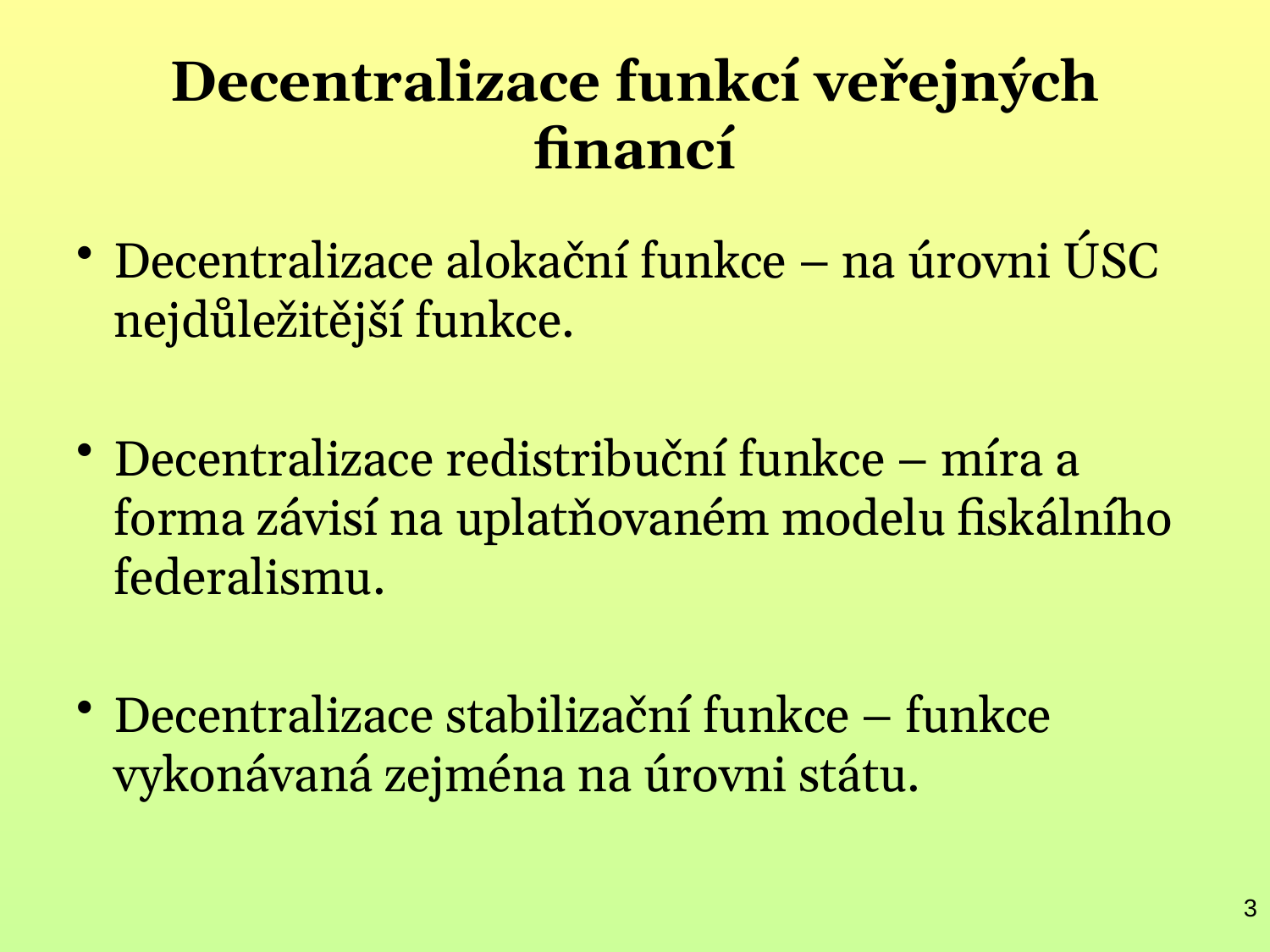

Decentralizace funkcí veřejných financí
Decentralizace alokační funkce – na úrovni ÚSC nejdůležitější funkce.

Decentralizace redistribuční funkce – míra a forma závisí na uplatňovaném modelu fiskálního federalismu.

Decentralizace stabilizační funkce – funkce vykonávaná zejména na úrovni státu.
3